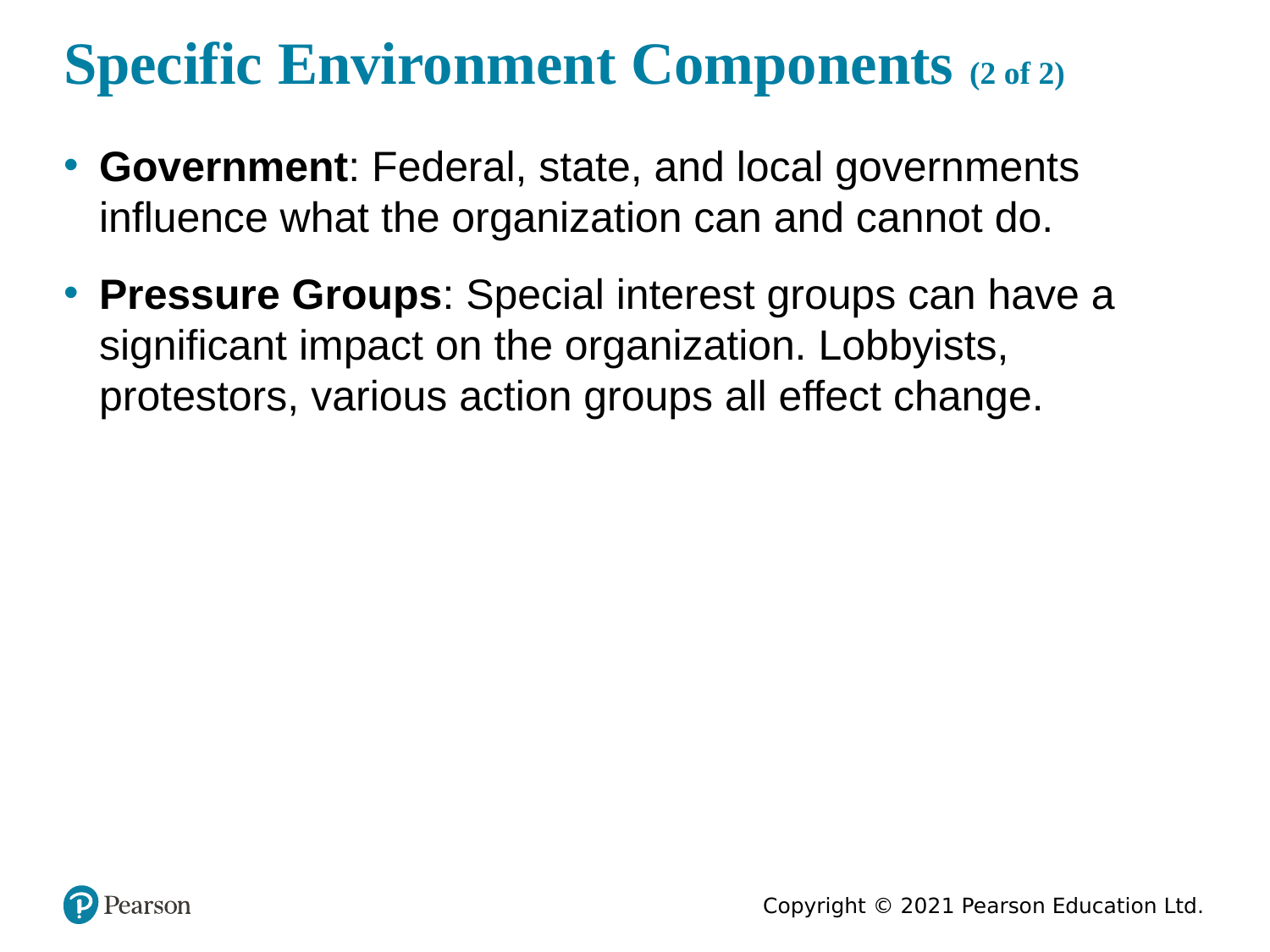

# Specific Environment Components (2 of 2)
Government: Federal, state, and local governments influence what the organization can and cannot do.
Pressure Groups: Special interest groups can have a significant impact on the organization. Lobbyists, protestors, various action groups all effect change.